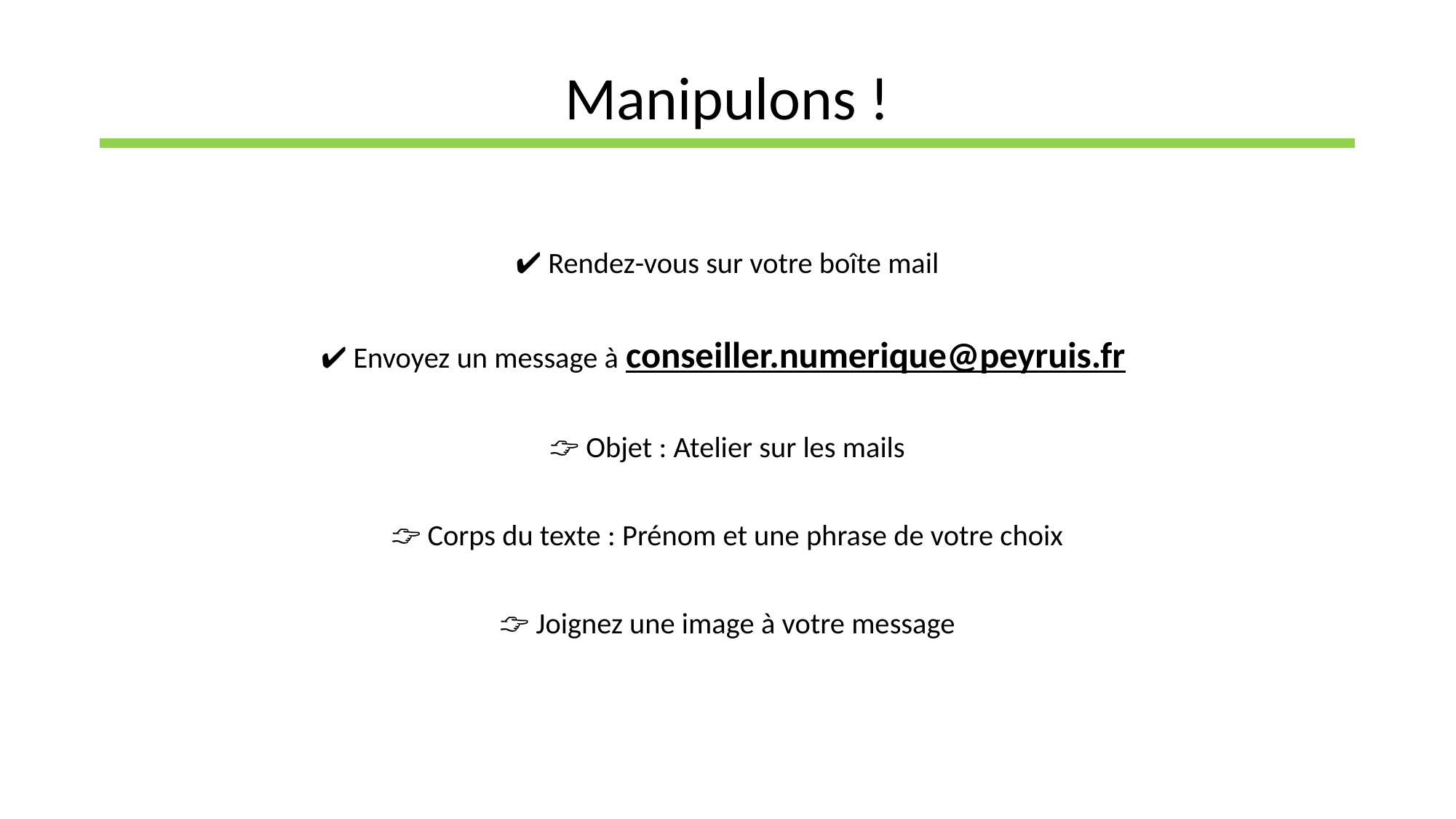

Manipulons !
✔ Rendez-vous sur votre boîte mail

✔ Envoyez un message à conseiller.numerique@peyruis.fr

👉 Objet : Atelier sur les mails

👉 Corps du texte : Prénom et une phrase de votre choix

👉 Joignez une image à votre message